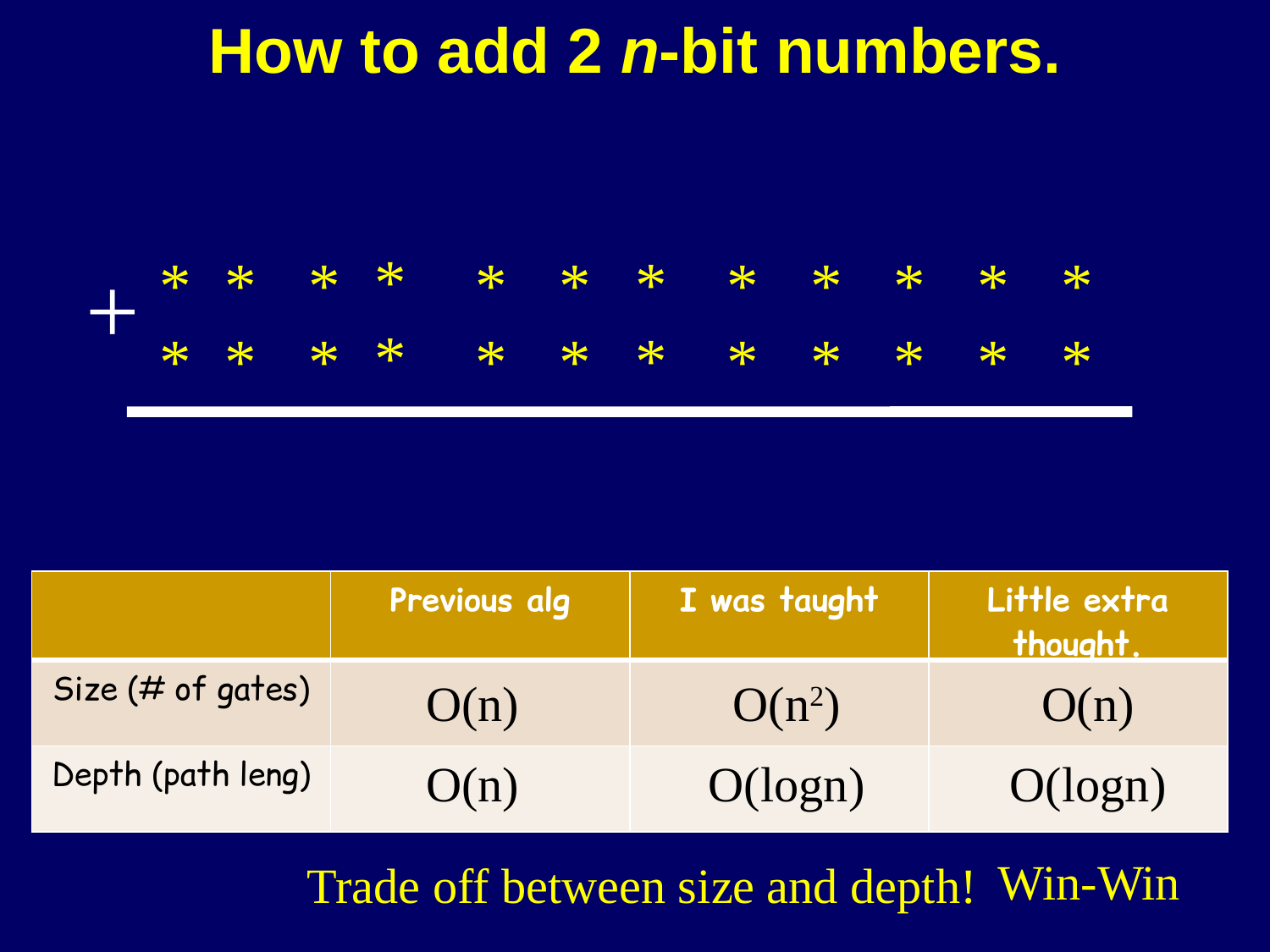

# How to add 2 n-bit numbers.
*
*

*
*

*
*

*
*

*
*

*
*

*
*

*
*

*
*

*
*

*
*

*
*

+

|  | Previous alg | I was taught | Little extra thought. |
| --- | --- | --- | --- |
| Size (# of gates) |  |  |  |
| Depth (path leng) |  |  |  |
O(n)
O(n2)
O(n)
O(n)
O(logn)
O(logn)
Win-Win
Trade off between size and depth!